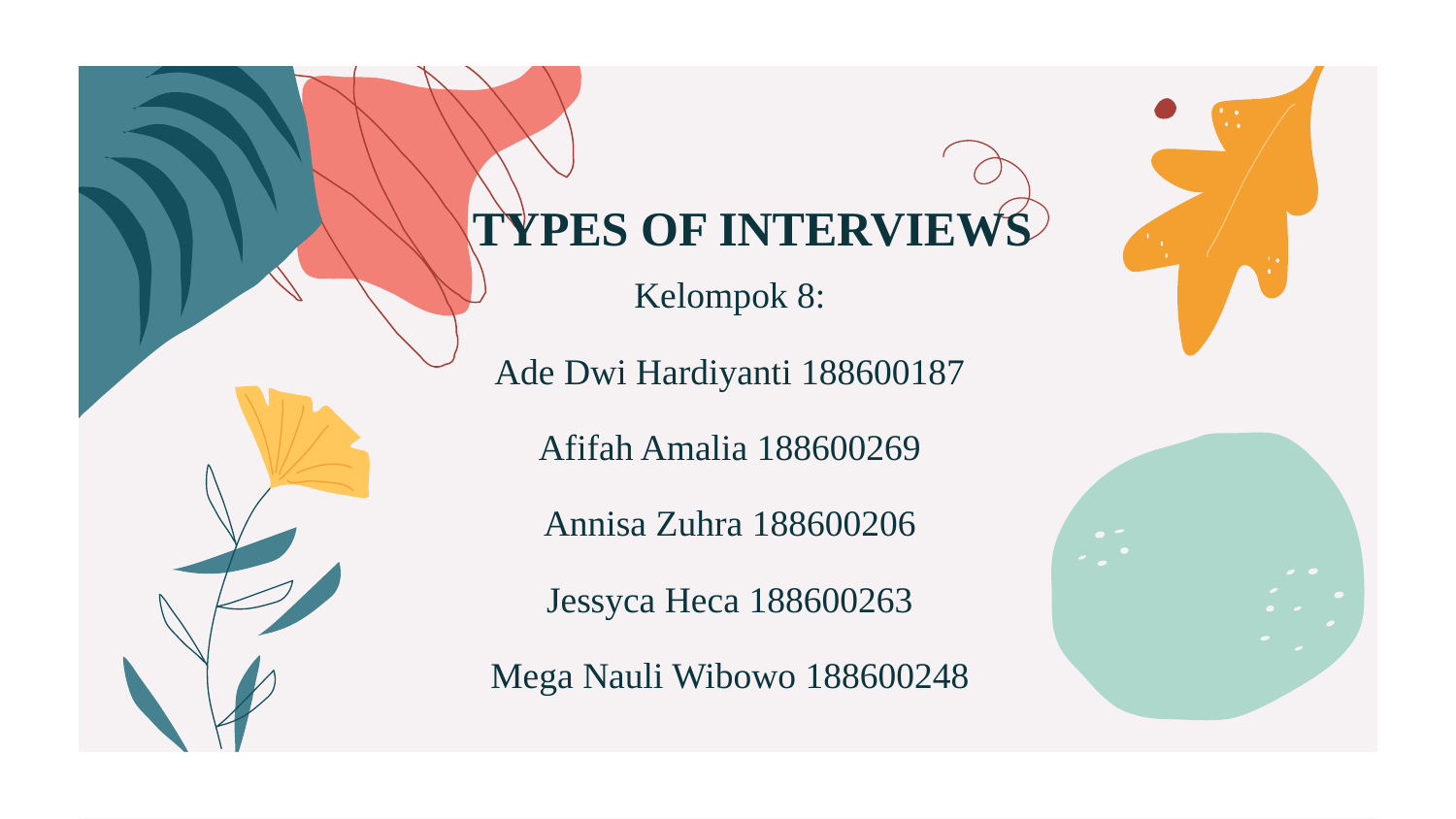

# TYPES OF INTERVIEWS
Kelompok 8:
Ade Dwi Hardiyanti 188600187
Afifah Amalia 188600269
Annisa Zuhra 188600206
Jessyca Heca 188600263
Mega Nauli Wibowo 188600248